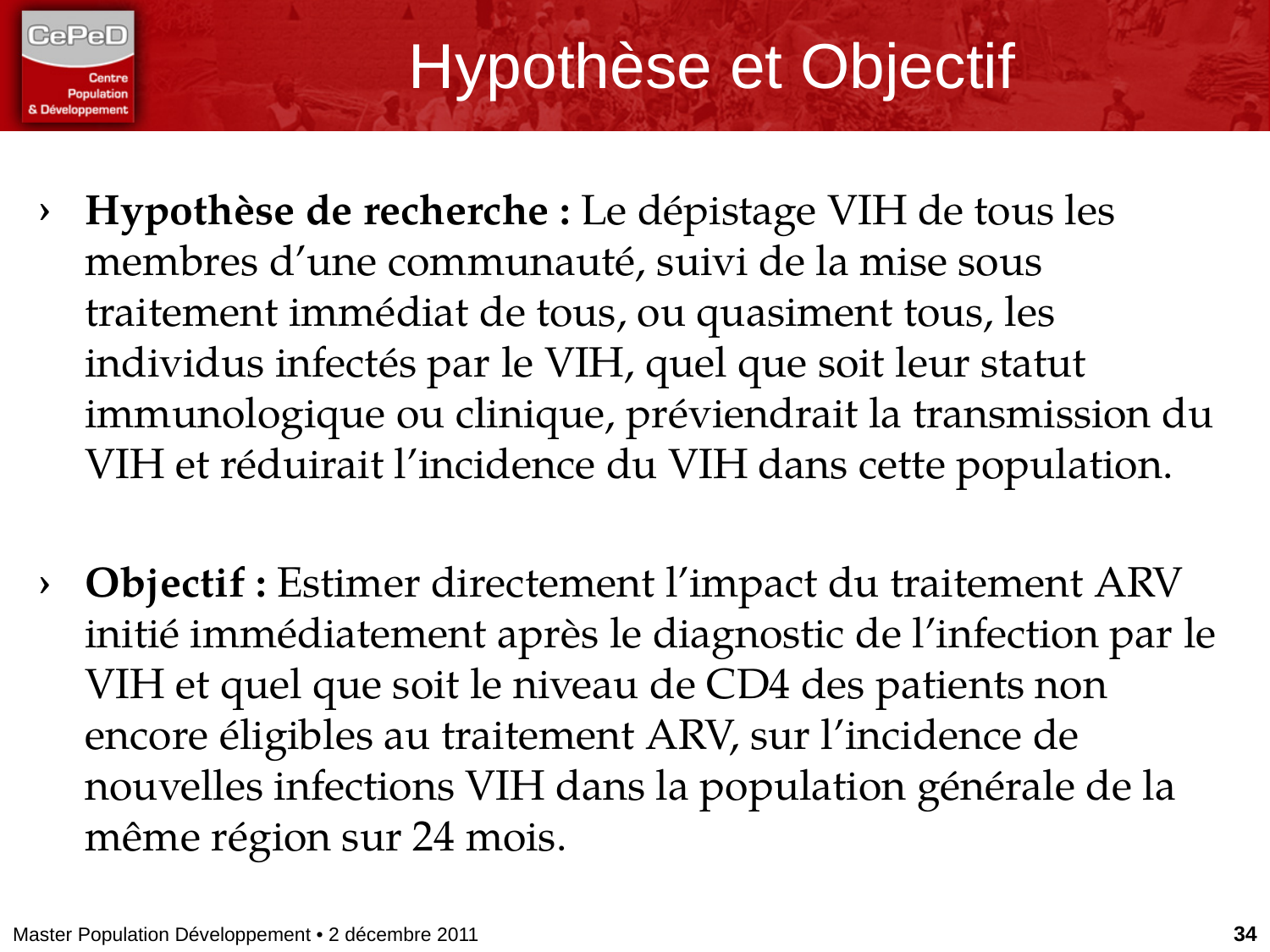

# Hypothèse et Objectif
Hypothèse de recherche : Le dépistage VIH de tous les membres d’une communauté, suivi de la mise sous traitement immédiat de tous, ou quasiment tous, les individus infectés par le VIH, quel que soit leur statut immunologique ou clinique, préviendrait la transmission du VIH et réduirait l’incidence du VIH dans cette population.

Objectif : Estimer directement l’impact du traitement ARV initié immédiatement après le diagnostic de l’infection par le VIH et quel que soit le niveau de CD4 des patients non encore éligibles au traitement ARV, sur l’incidence de nouvelles infections VIH dans la population générale de la même région sur 24 mois.

Master Population Développement • 2 décembre 2011
34